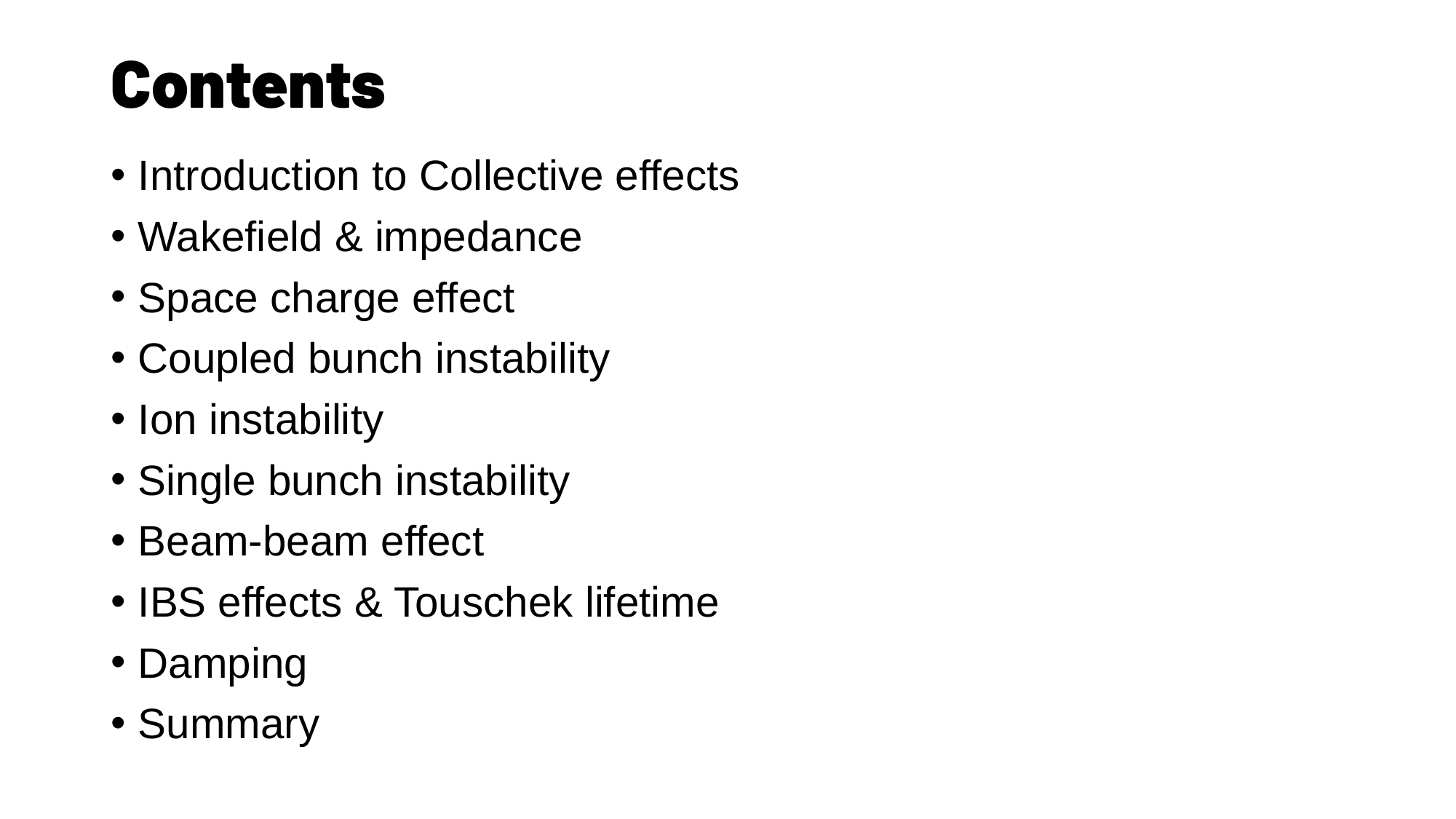

# Contents
Introduction to Collective effects
Wakefield & impedance
Space charge effect
Coupled bunch instability
Ion instability
Single bunch instability
Beam-beam effect
IBS effects & Touschek lifetime
Damping
Summary